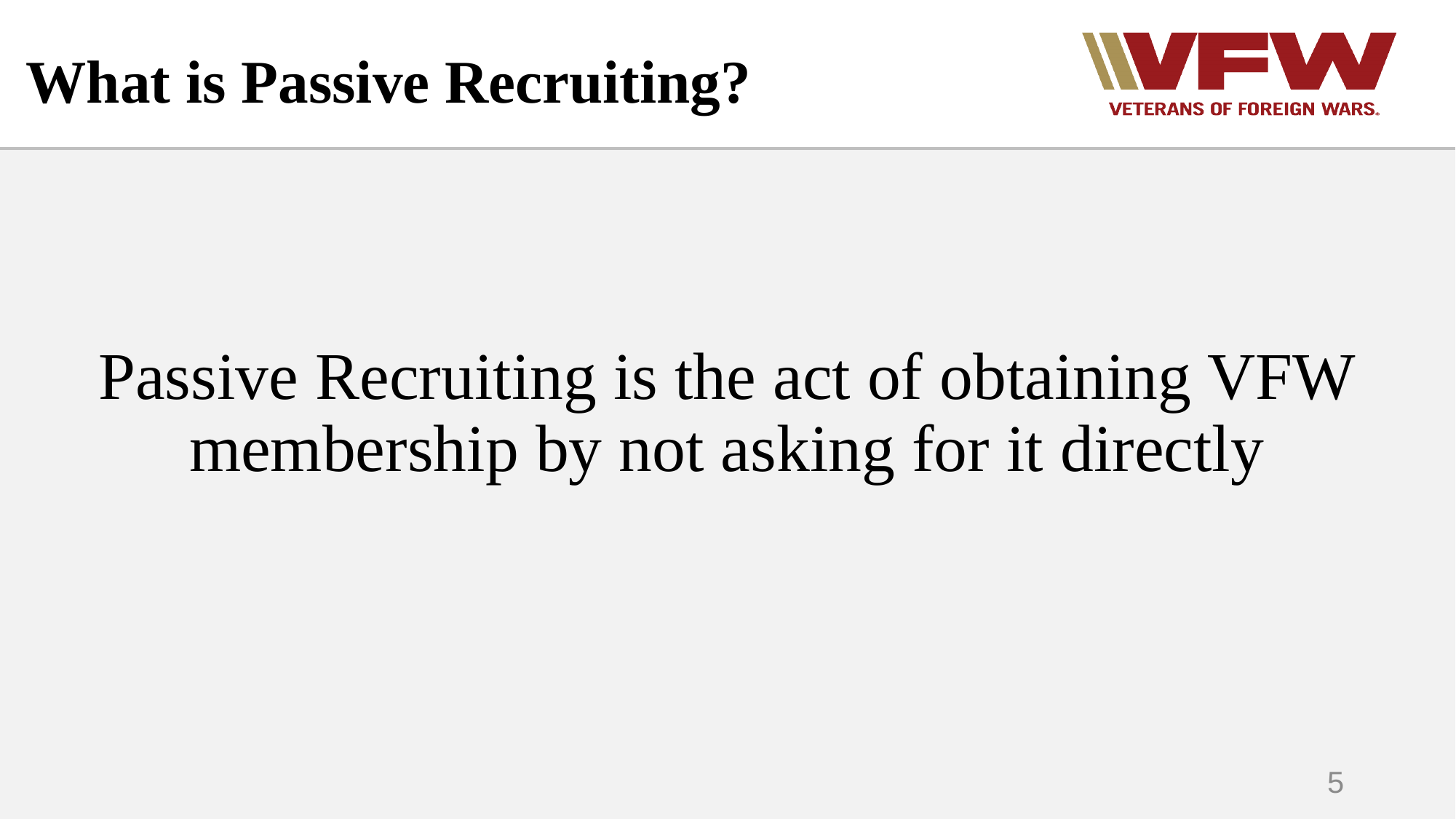

# What is Passive Recruiting?

Passive Recruiting is the act of obtaining VFW membership by not asking for it directly
5